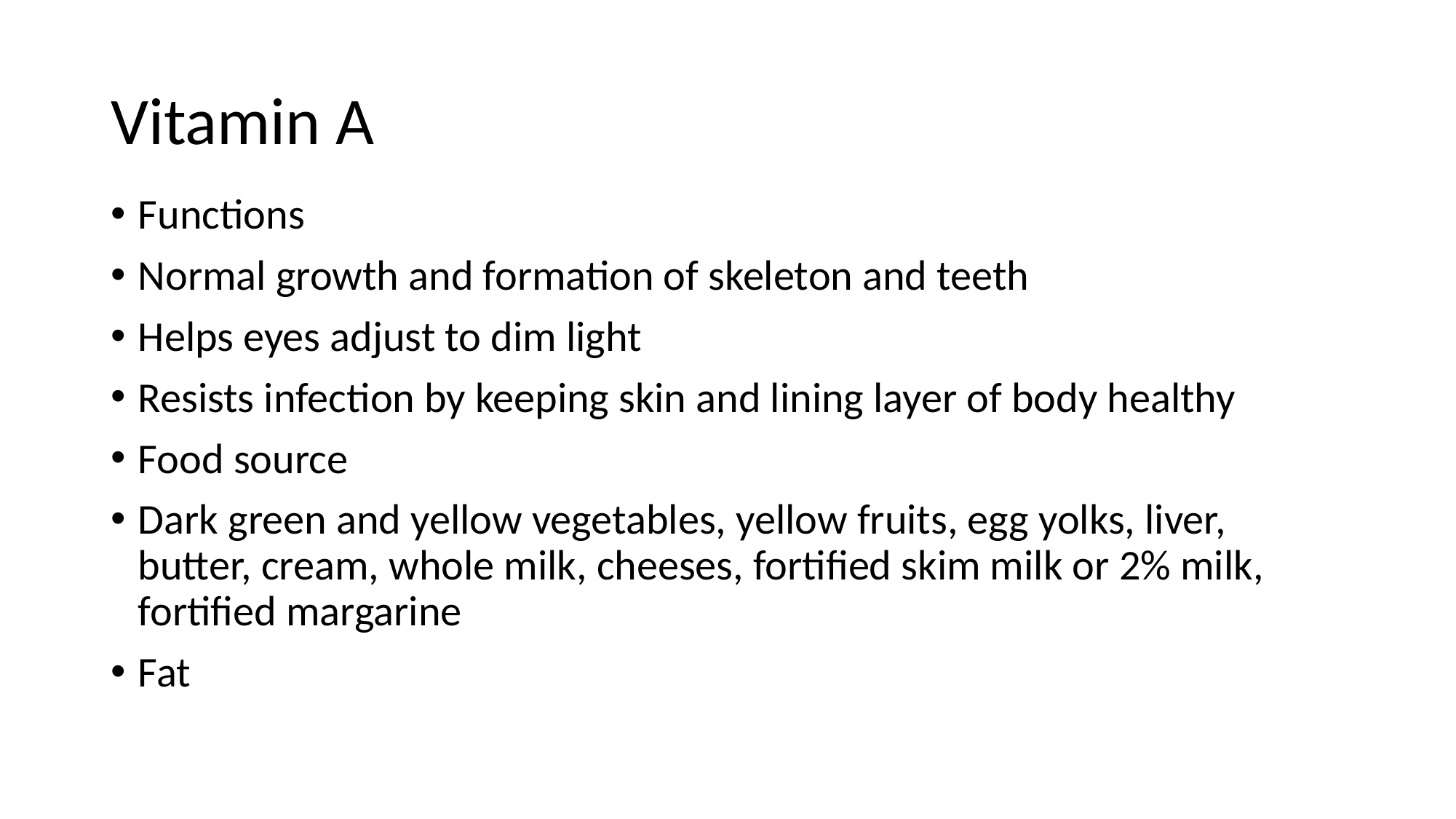

# Vitamin A
Functions
Normal growth and formation of skeleton and teeth
Helps eyes adjust to dim light
Resists infection by keeping skin and lining layer of body healthy
Food source
Dark green and yellow vegetables, yellow fruits, egg yolks, liver, butter, cream, whole milk, cheeses, fortified skim milk or 2% milk, fortified margarine
Fat